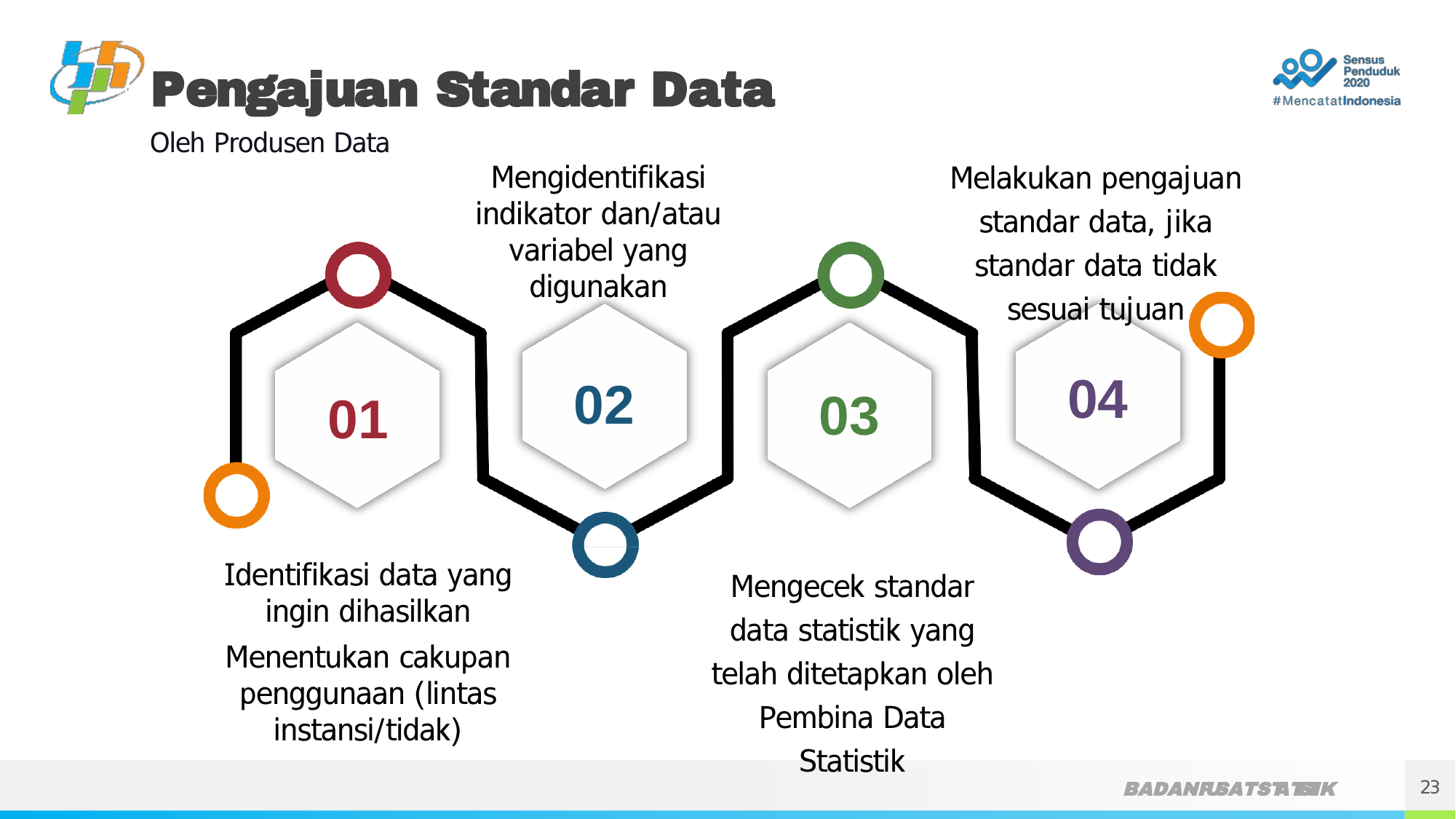

# Pengajuan Standar Data
Oleh Produsen Data
Mengidentifikasi indikator dan/atau variabel yang digunakan
Melakukan pengajuan standar data, jika standar data tidak sesuai tujuan

04
02
03
01
Identifikasi data yang ingin dihasilkan
Menentukan cakupan penggunaan (lintas instansi/tidak)
Mengecek standar data statistik yang telah ditetapkan oleh Pembina Data Statistik

23
BADANPUSATSTATISTIK